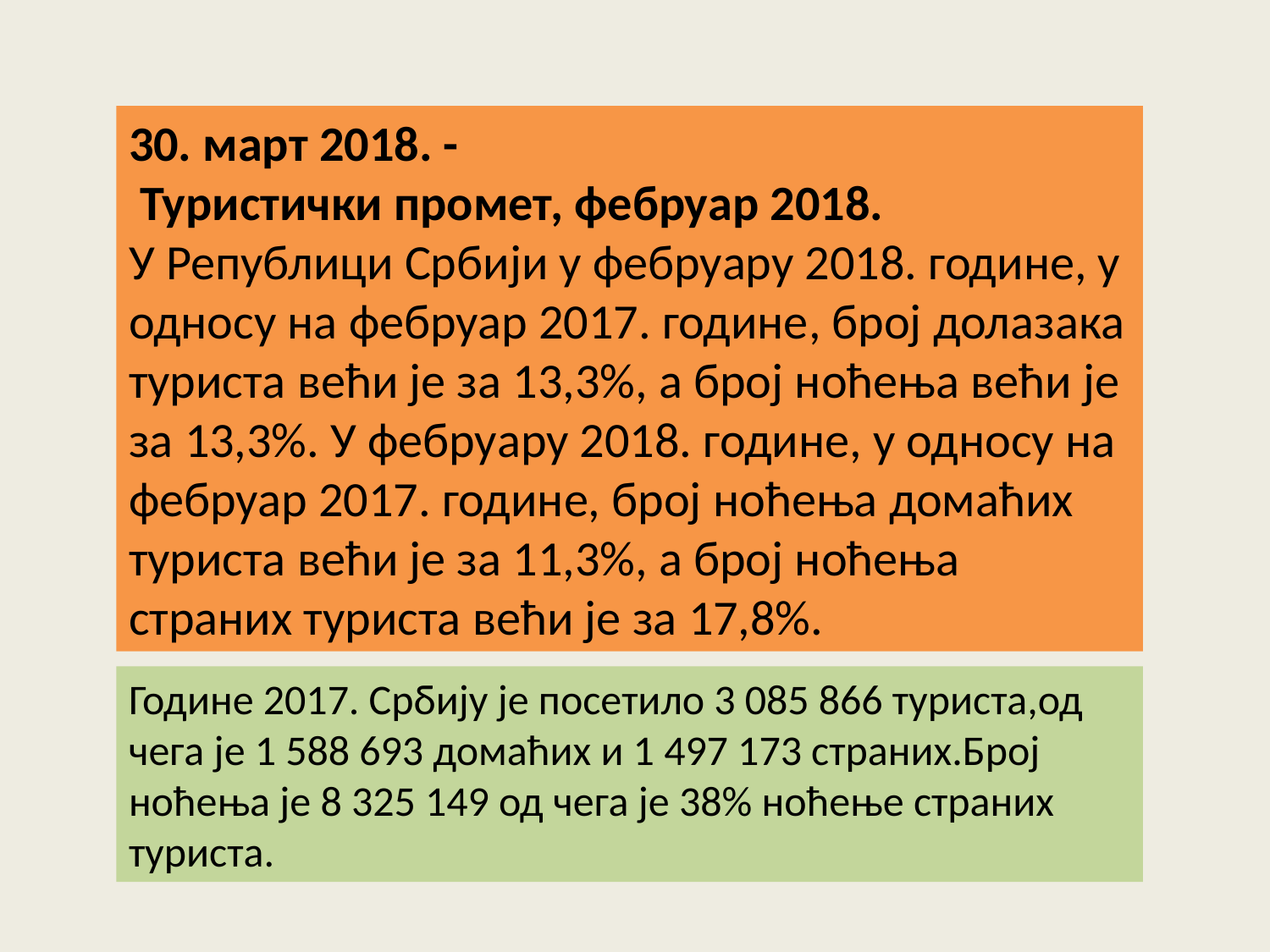

30. март 2018. -
 Туристички промет, фебруар 2018.
У Републици Србији у фебруару 2018. године, у односу на фебруар 2017. године, број долазака туриста већи је за 13,3%, а број ноћења већи је за 13,3%. У фебруару 2018. године, у односу на фебруар 2017. године, број ноћења домаћих туриста већи је за 11,3%, а број ноћења страних туриста већи је за 17,8%.
Године 2017. Србију је посетило 3 085 866 туриста,од чега је 1 588 693 домаћих и 1 497 173 страних.Број ноћења је 8 325 149 од чега је 38% ноћење страних туриста.